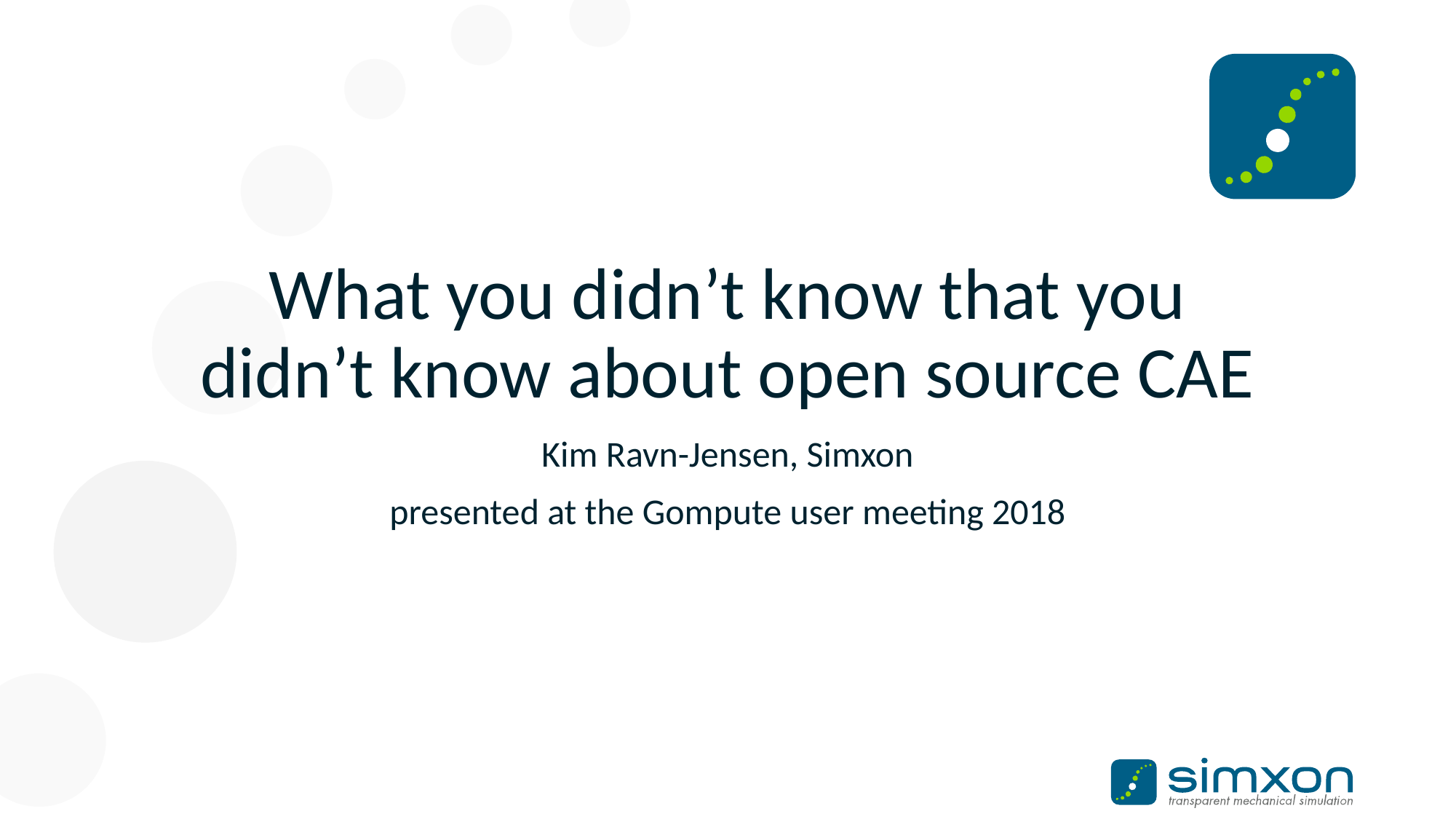

# What you didn’t know that you didn’t know about open source CAE
Kim Ravn-Jensen, Simxon
presented at the Gompute user meeting 2018